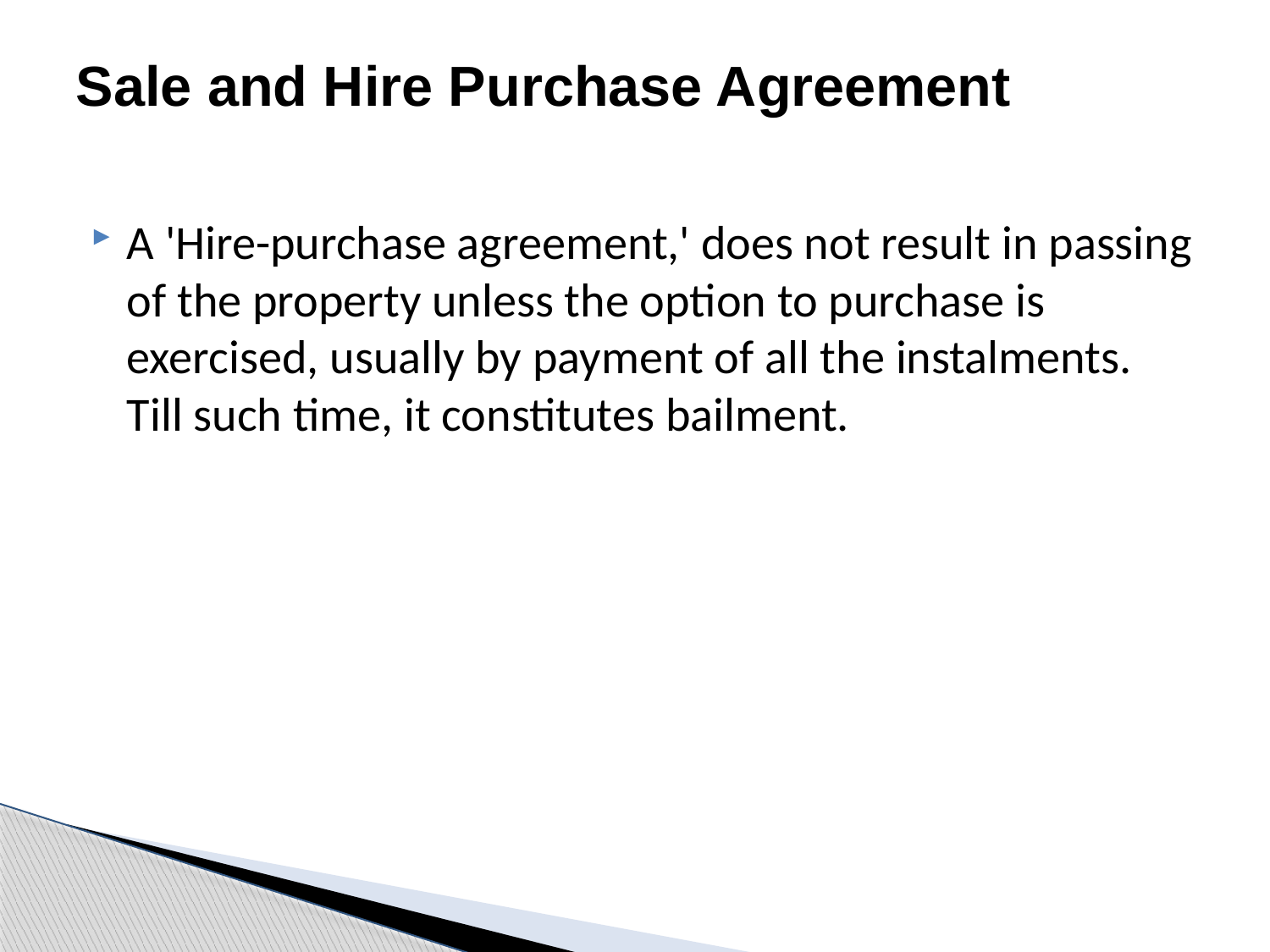

# Sale and Hire Purchase Agreement
A 'Hire-purchase agreement,' does not result in passing of the property unless the option to purchase is exercised, usually by payment of all the instalments. Till such time, it constitutes bailment.